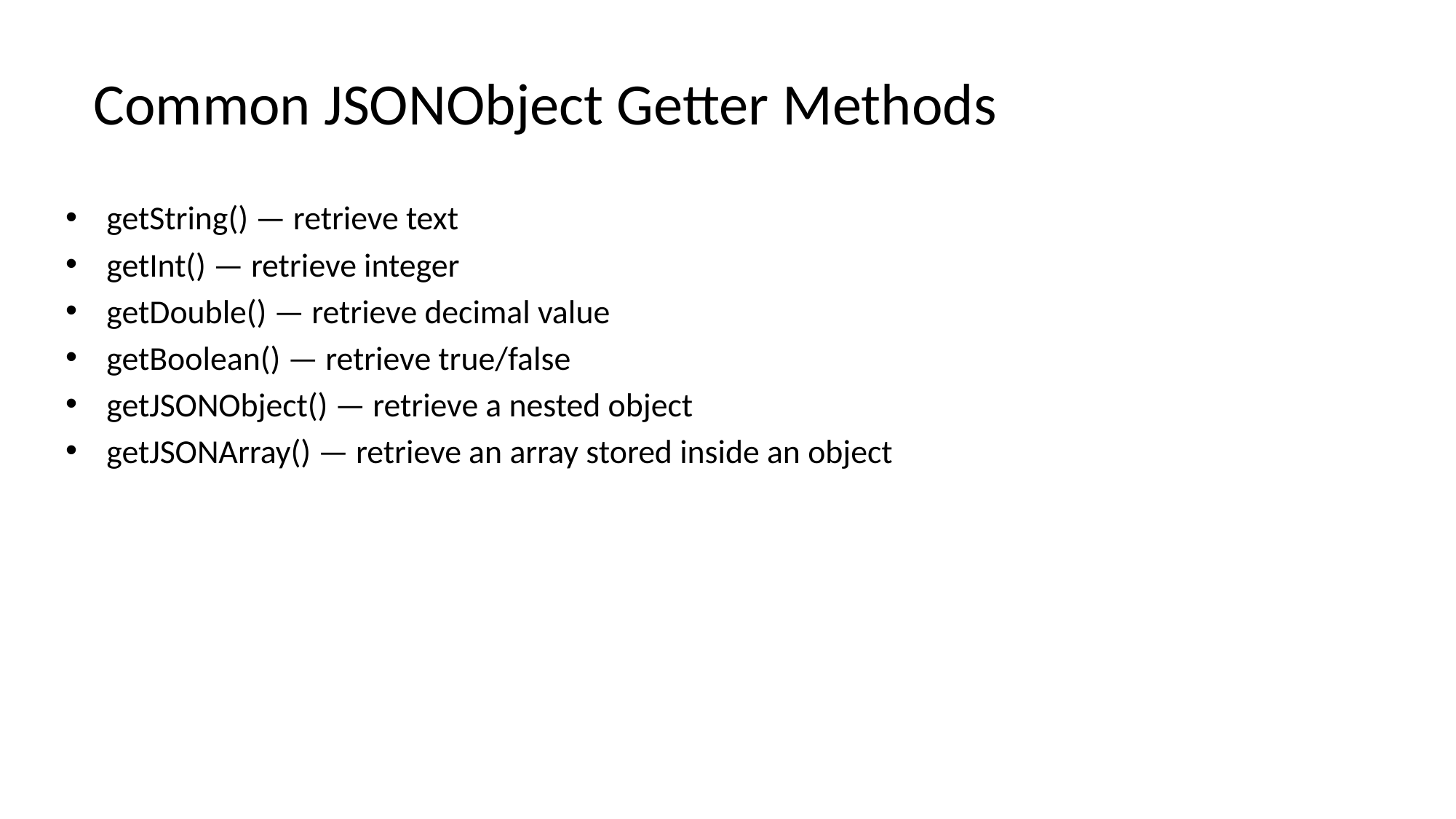

# Common JSONObject Getter Methods
getString() — retrieve text
getInt() — retrieve integer
getDouble() — retrieve decimal value
getBoolean() — retrieve true/false
getJSONObject() — retrieve a nested object
getJSONArray() — retrieve an array stored inside an object